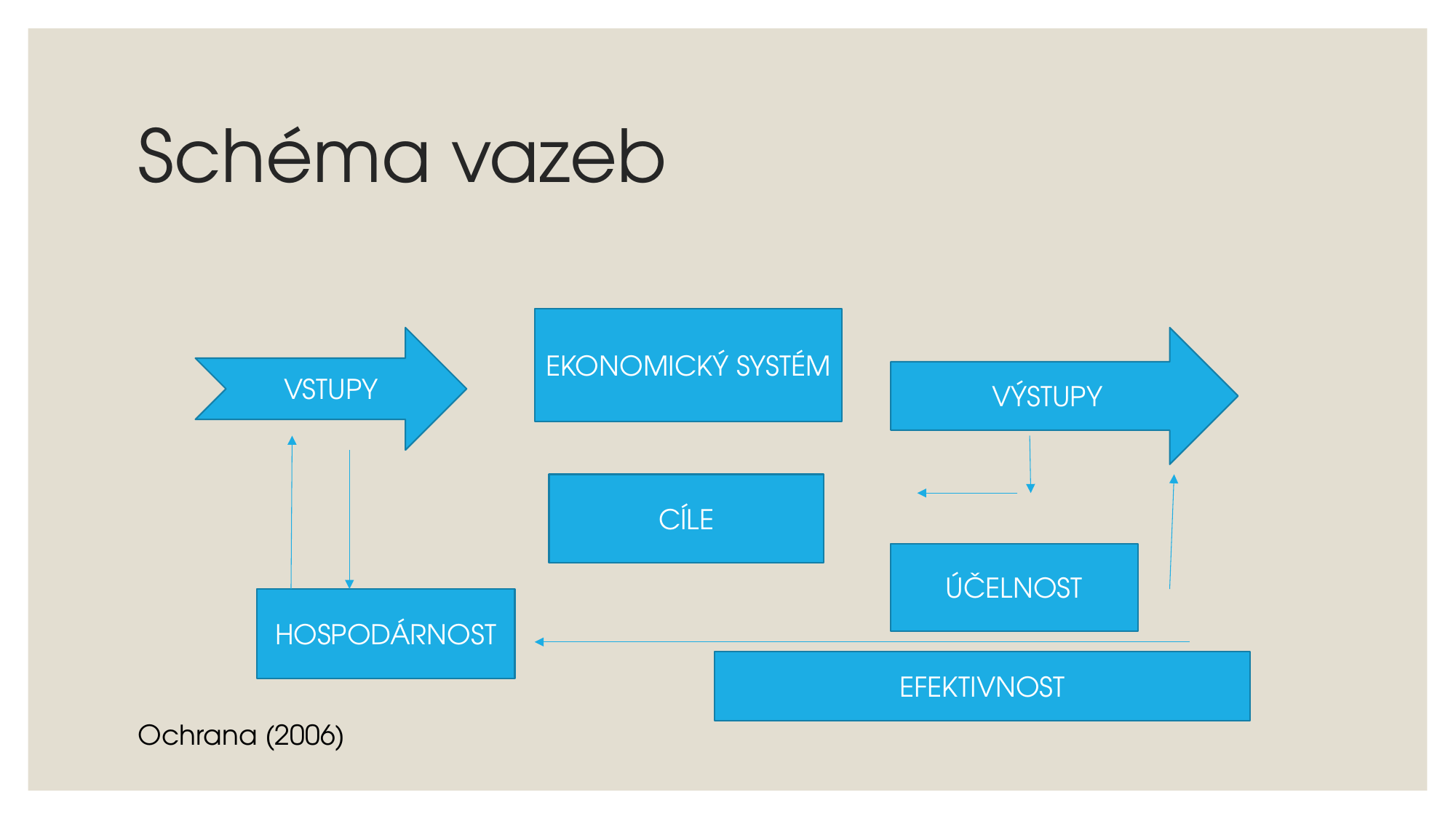

# Schéma vazeb

EKONOMICKÝ SYSTÉM
VSTUPY
VÝSTUPY
CÍLE
ÚČELNOST
HOSPODÁRNOST
EFEKTIVNOST
Ochrana (2006)